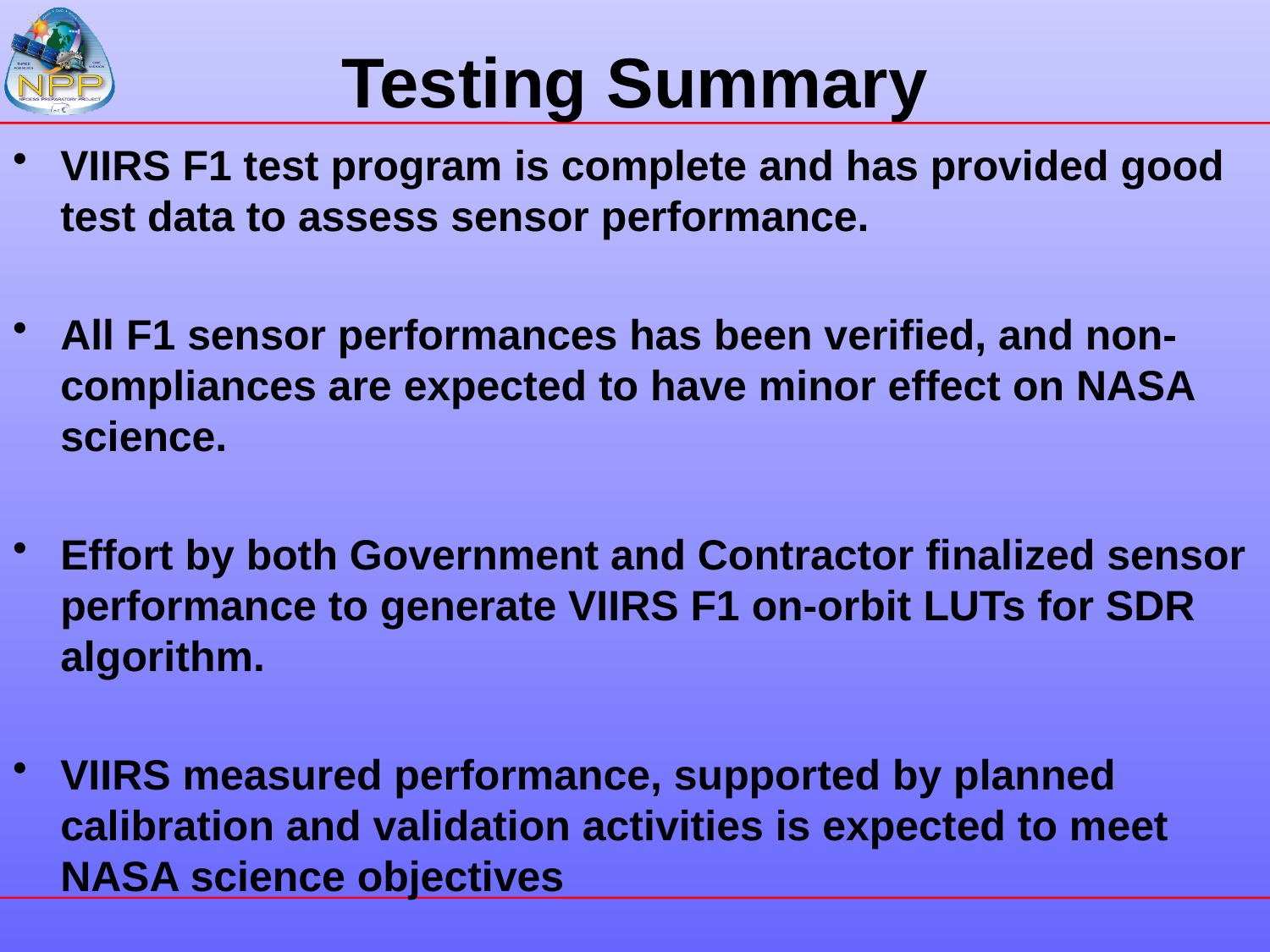

# Testing Summary
VIIRS F1 test program is complete and has provided good test data to assess sensor performance.

All F1 sensor performances has been verified, and non-compliances are expected to have minor effect on NASA science.

Effort by both Government and Contractor finalized sensor performance to generate VIIRS F1 on-orbit LUTs for SDR algorithm.

VIIRS measured performance, supported by planned calibration and validation activities is expected to meet NASA science objectives